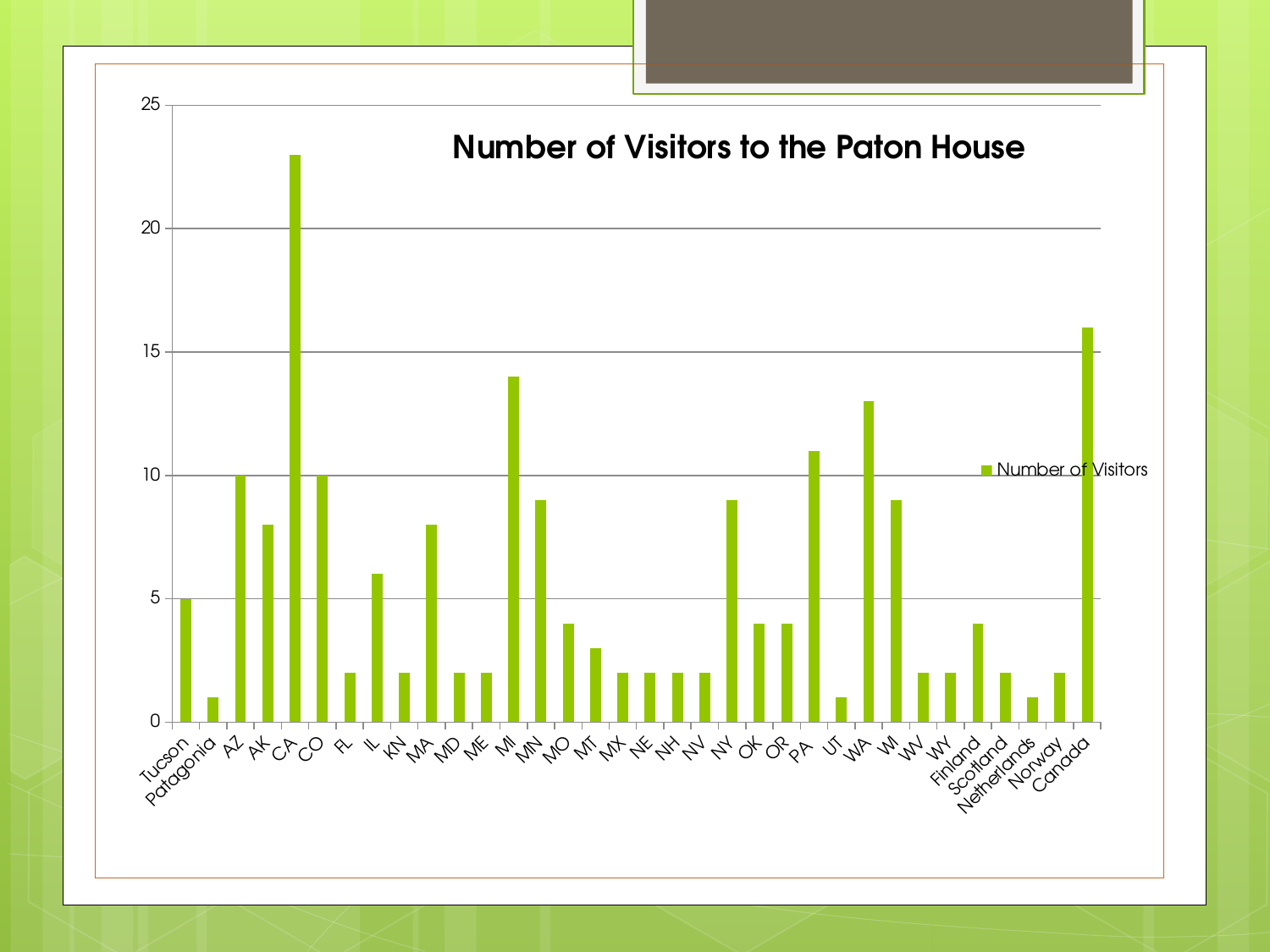

### Chart: Number of Visitors to the Paton House

| Category |  |
|---|---|
| Tucson | 5.0 |
| Patagonia | 1.0 |
| AZ | 10.0 |
| AK | 8.0 |
| CA | 23.0 |
| CO | 10.0 |
| FL | 2.0 |
| IL | 6.0 |
| KN | 2.0 |
| MA | 8.0 |
| MD | 2.0 |
| ME | 2.0 |
| MI | 14.0 |
| MN | 9.0 |
| MO | 4.0 |
| MT | 3.0 |
| MX | 2.0 |
| NE | 2.0 |
| NH | 2.0 |
| NV | 2.0 |
| NY | 9.0 |
| OK | 4.0 |
| OR | 4.0 |
| PA  | 11.0 |
| UT | 1.0 |
| WA | 13.0 |
| WI | 9.0 |
| WV | 2.0 |
| WY | 2.0 |
| Finland | 4.0 |
| Scotland | 2.0 |
| Netherlands | 1.0 |
| Norway | 2.0 |
| Canada | 16.0 |